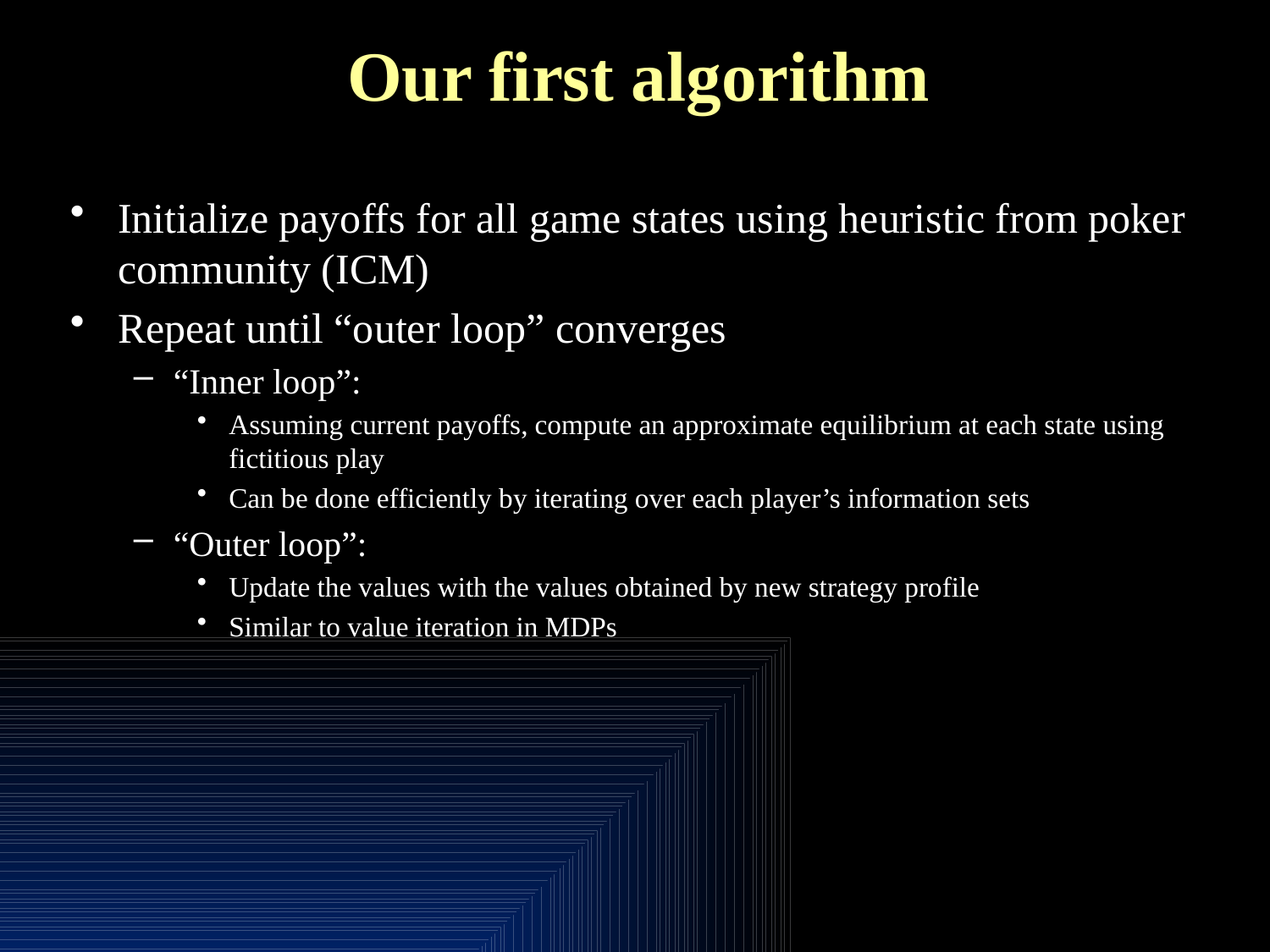

# Our first algorithm
Initialize payoffs for all game states using heuristic from poker community (ICM)
Repeat until “outer loop” converges
“Inner loop”:
Assuming current payoffs, compute an approximate equilibrium at each state using fictitious play
Can be done efficiently by iterating over each player’s information sets
“Outer loop”:
Update the values with the values obtained by new strategy profile
Similar to value iteration in MDPs